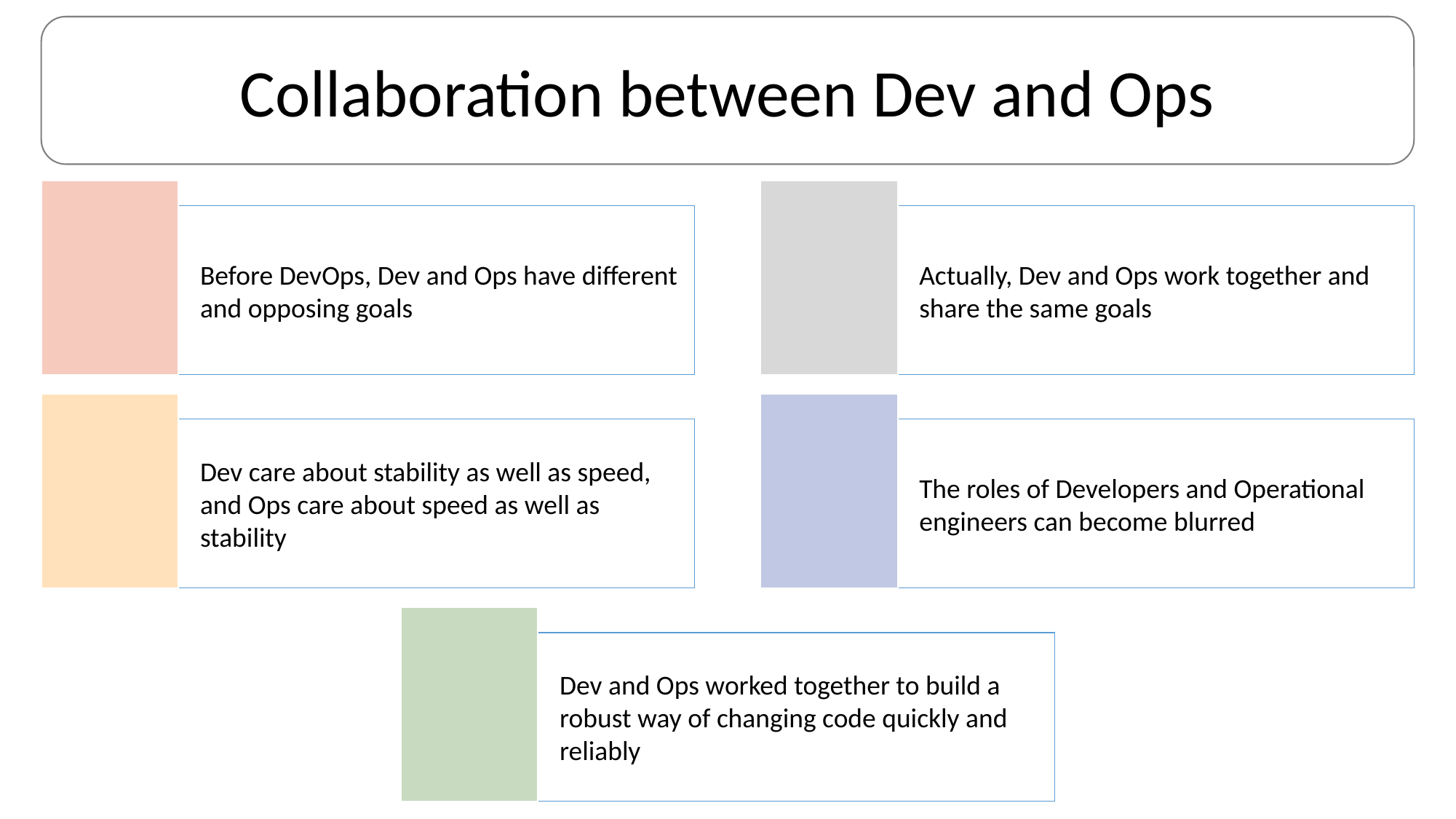

Collaboration between Dev and Ops
Before DevOps, Dev and Ops have different and opposing goals
Actually, Dev and Ops work together and share the same goals
Dev care about stability as well as speed, and Ops care about speed as well as stability
The roles of Developers and Operational engineers can become blurred
Dev and Ops worked together to build a robust way of changing code quickly and reliably